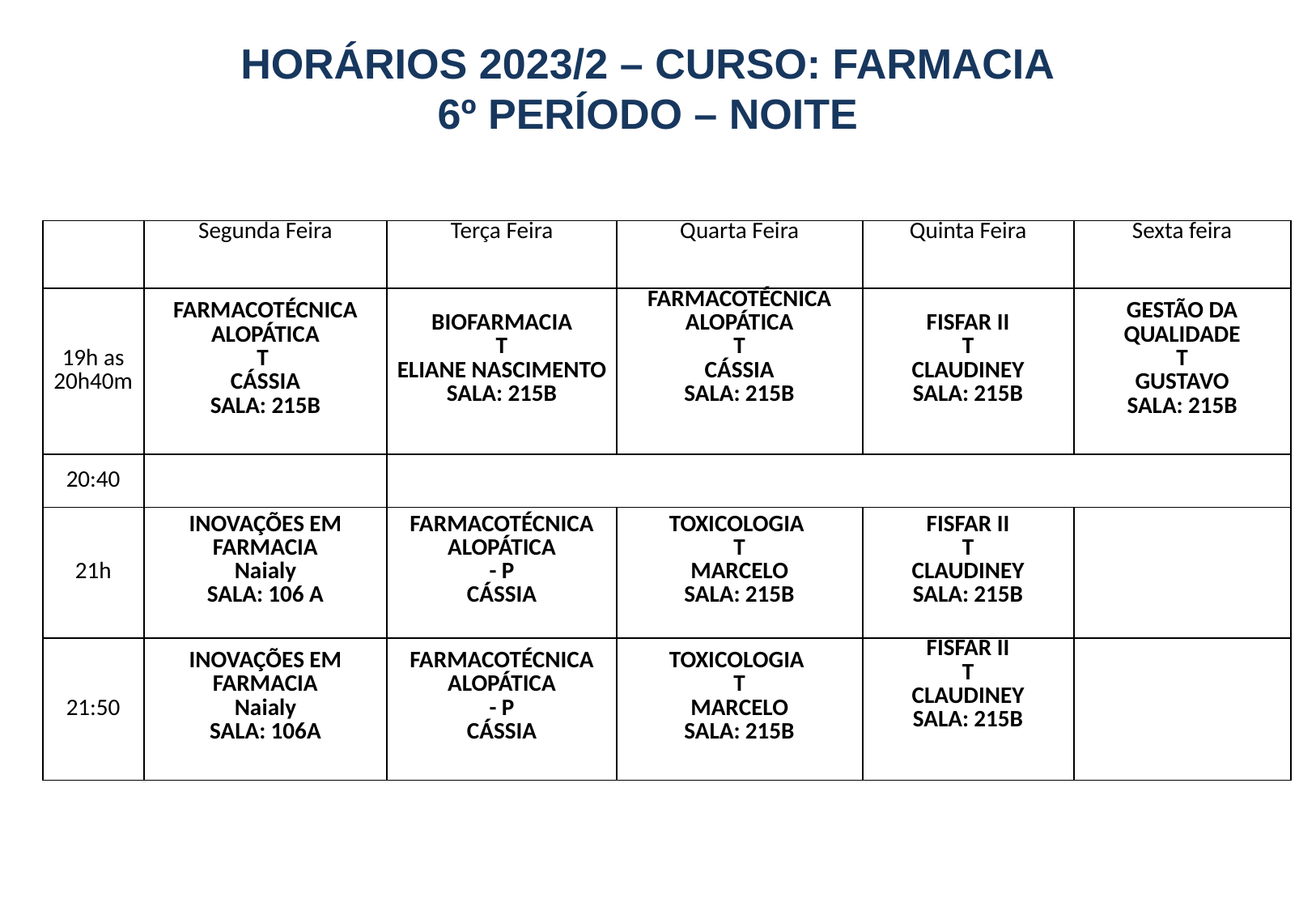

HORÁRIOS 2023/2 – CURSO: FARMACIA
 6º período – noite
|  | Segunda Feira | Terça Feira | Quarta Feira | Quinta Feira | Sexta feira |
| --- | --- | --- | --- | --- | --- |
| 19h as 20h40m | FARMACOTÉCNICA ALOPÁTICA T CÁSSIA SALA: 215B | BIOFARMACIA T ELIANE NASCIMENTO SALA: 215B | FARMACOTÉCNICA ALOPÁTICA T CÁSSIA SALA: 215B | FISFAR II T CLAUDINEY SALA: 215B | GESTÃO DA QUALIDADE T GUSTAVO SALA: 215B |
| 20:40 |  |  |  |  |  |
| 21h | INOVAÇÕES EM FARMACIA Naialy SALA: 106 A | FARMACOTÉCNICA ALOPÁTICA - P CÁSSIA | TOXICOLOGIA T MARCELO SALA: 215B | FISFAR II T CLAUDINEY SALA: 215B |  |
| 21:50 | INOVAÇÕES EM FARMACIA Naialy SALA: 106A | FARMACOTÉCNICA ALOPÁTICA - P CÁSSIA | TOXICOLOGIA T MARCELO SALA: 215B | FISFAR II T CLAUDINEY SALA: 215B |  |